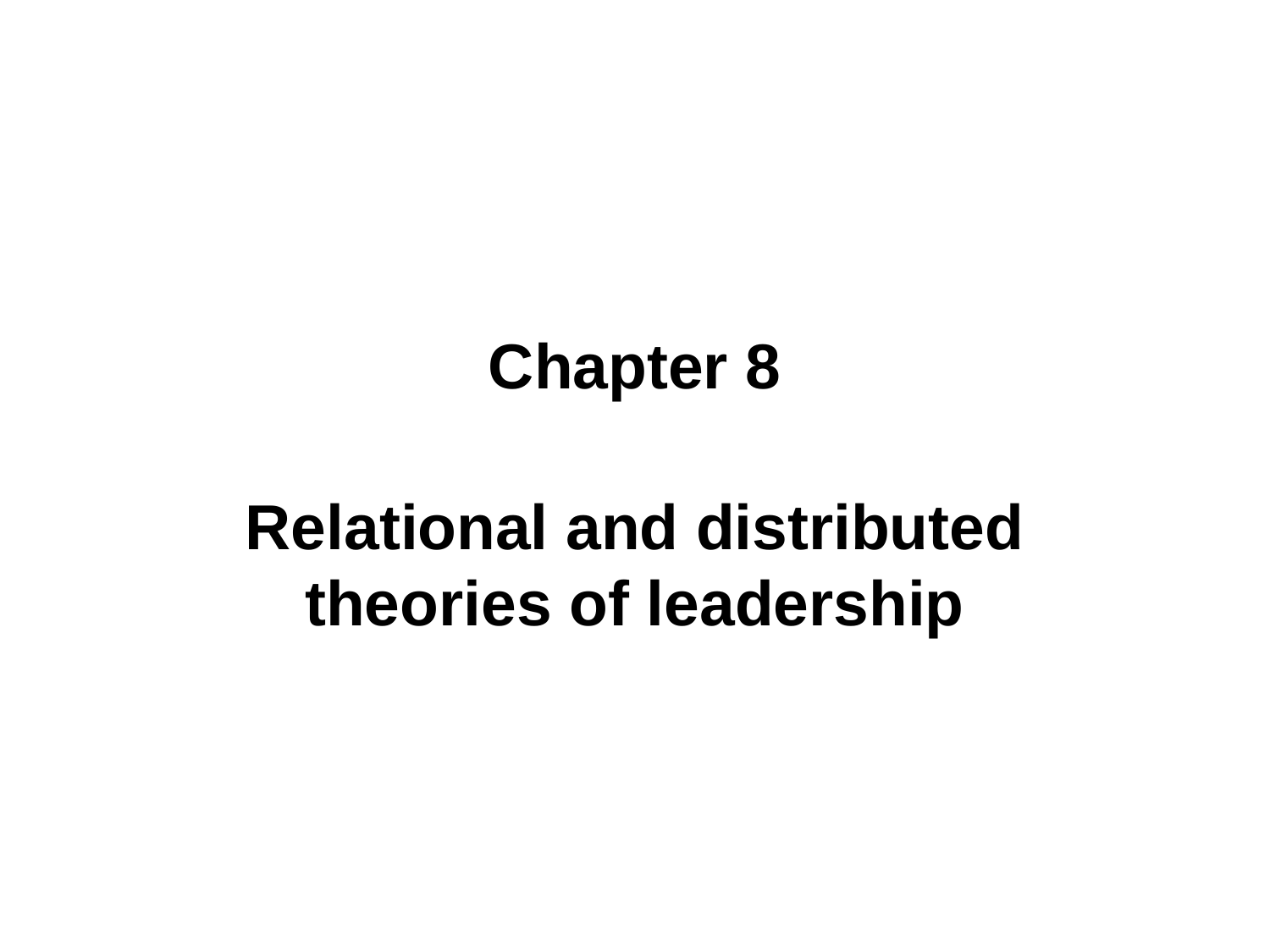

# Chapter 8
Relational and distributed theories of leadership